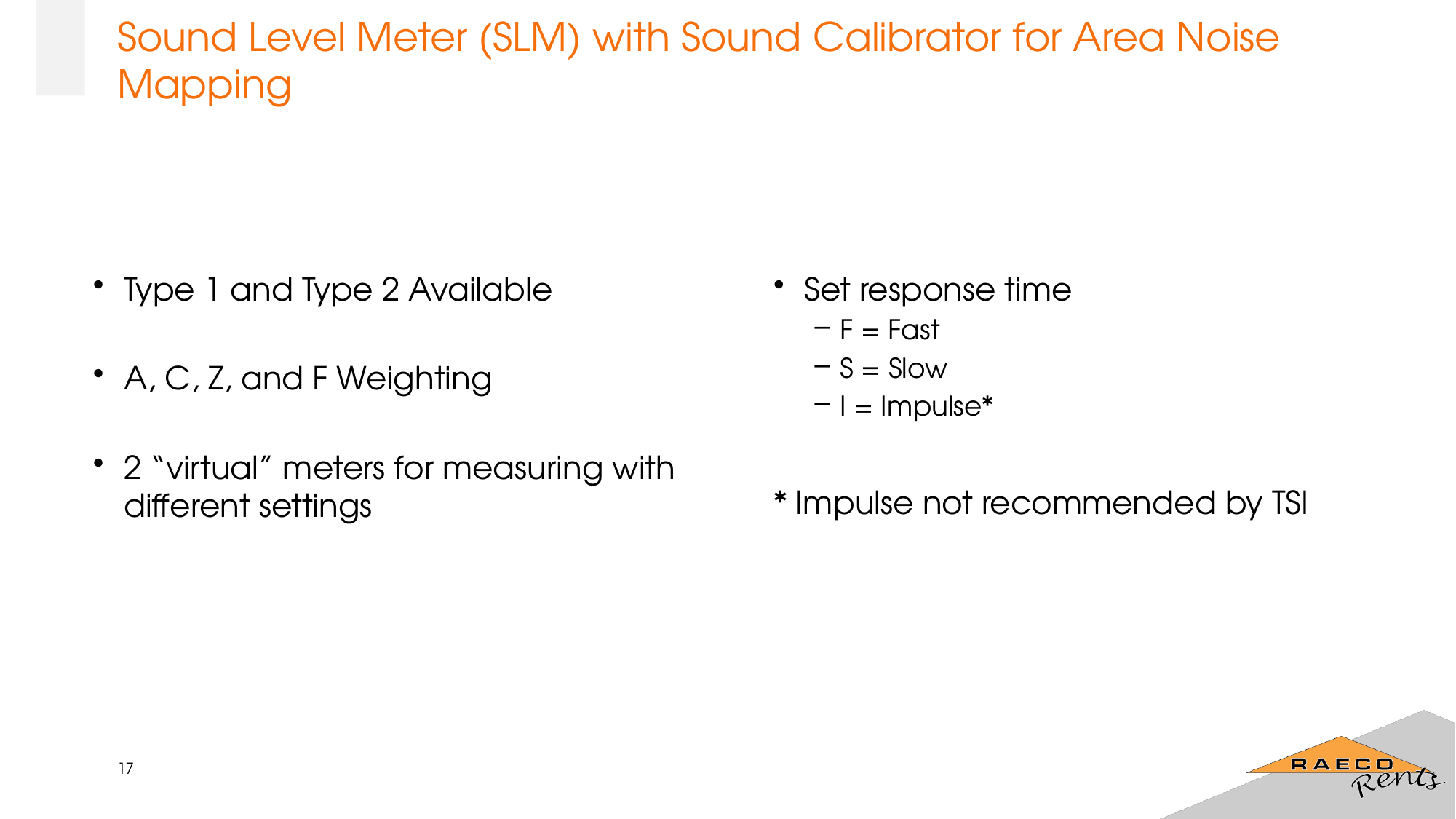

# Sound Level Meter (SLM) with Sound Calibrator for Area Noise Mapping
Type 1 and Type 2 Available

A, C, Z, and F Weighting

2 “virtual” meters for measuring with different settings
Set response time
F = Fast
S = Slow
I = Impulse*

* Impulse not recommended by TSI

17